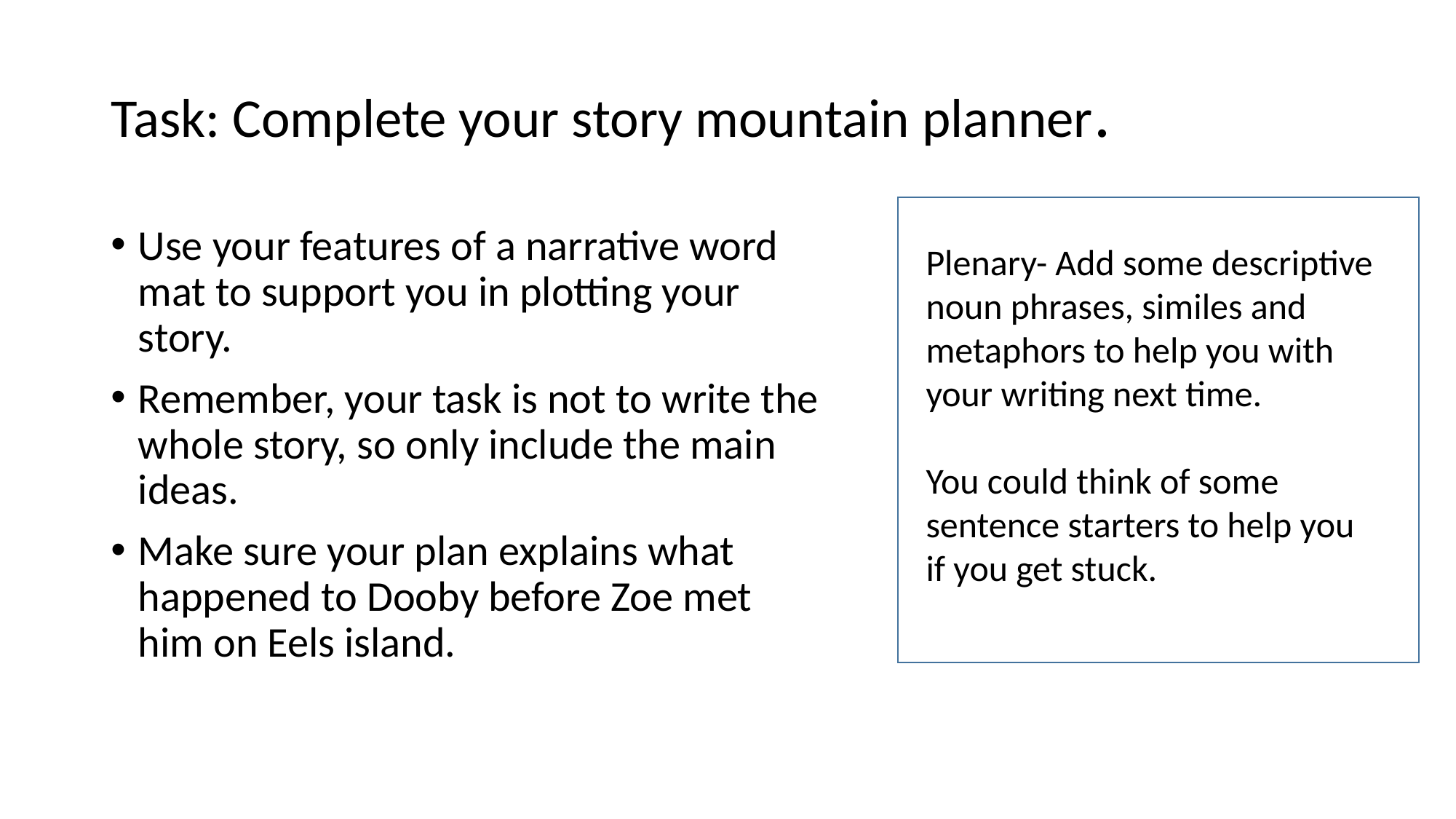

# Task: Complete your story mountain planner.

Use your features of a narrative word mat to support you in plotting your story.
Remember, your task is not to write the whole story, so only include the main ideas.
Make sure your plan explains what happened to Dooby before Zoe met him on Eels island.

Plenary- Add some descriptive noun phrases, similes and metaphors to help you with your writing next time.

You could think of some sentence starters to help you if you get stuck.